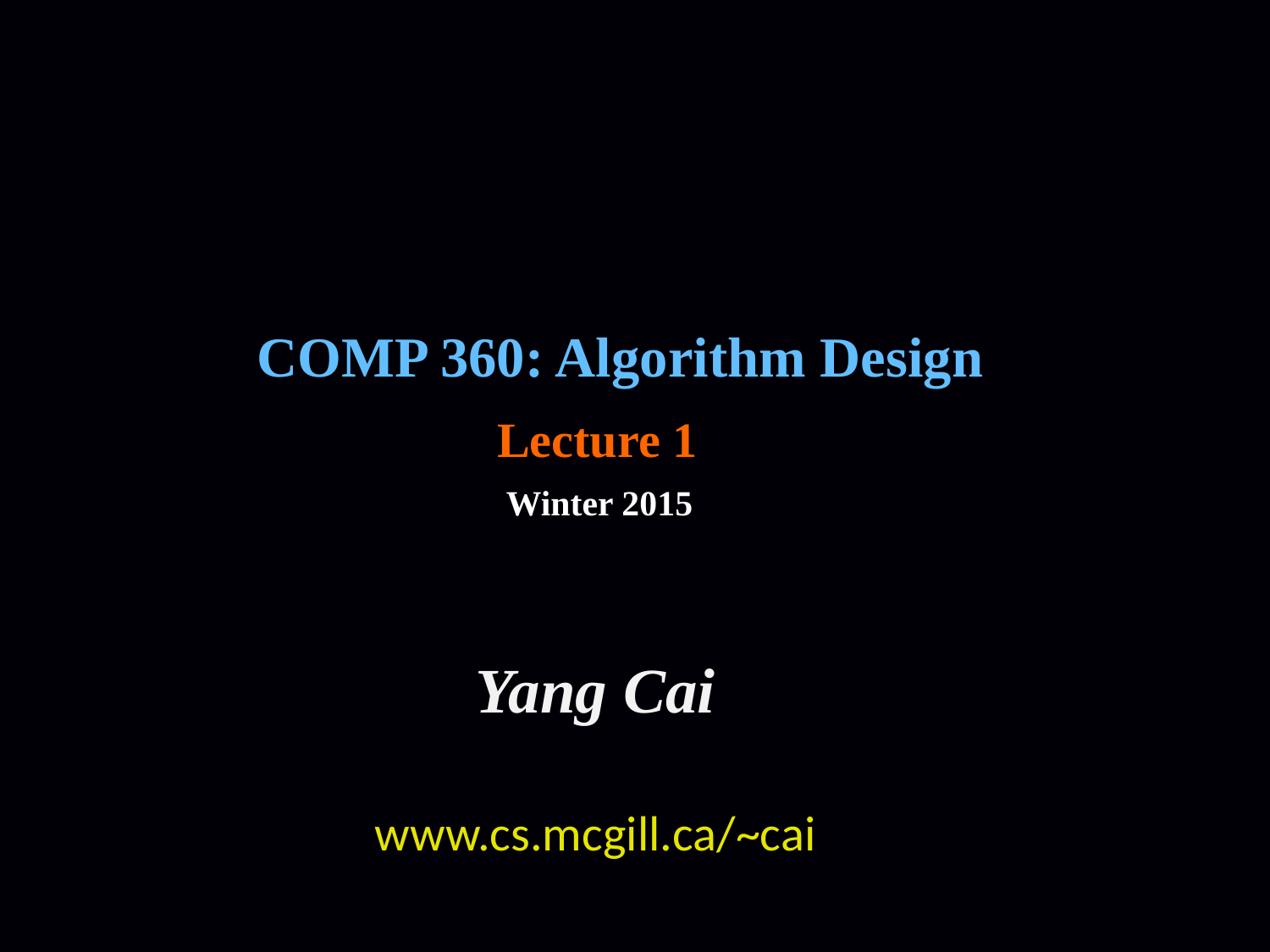

COMP 360: Algorithm Design
Lecture 1
Winter 2015
Yang Cai

www.cs.mcgill.ca/~cai